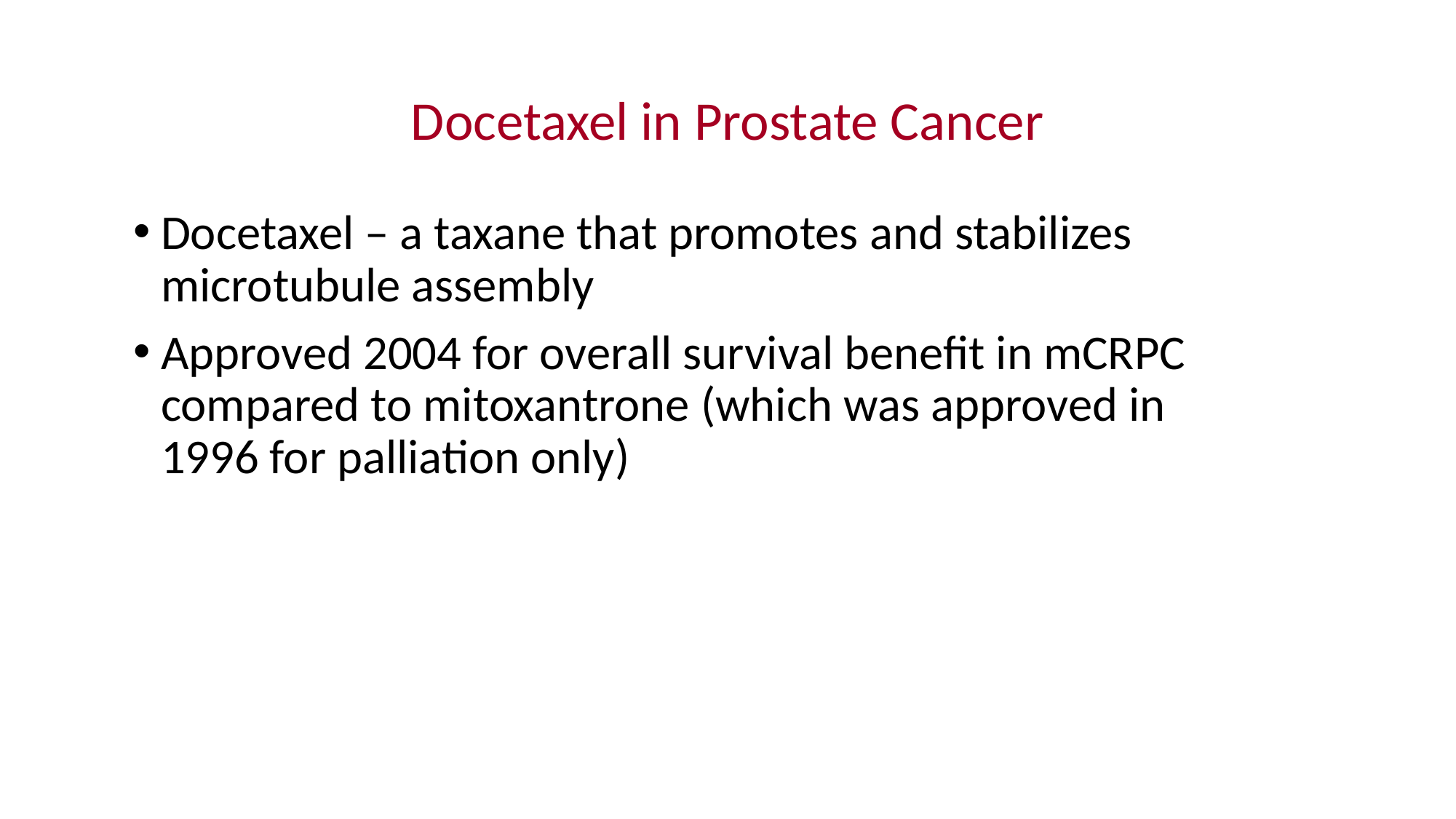

# Docetaxel in Prostate Cancer
Docetaxel – a taxane that promotes and stabilizes microtubule assembly
Approved 2004 for overall survival benefit in mCRPC compared to mitoxantrone (which was approved in 1996 for palliation only)